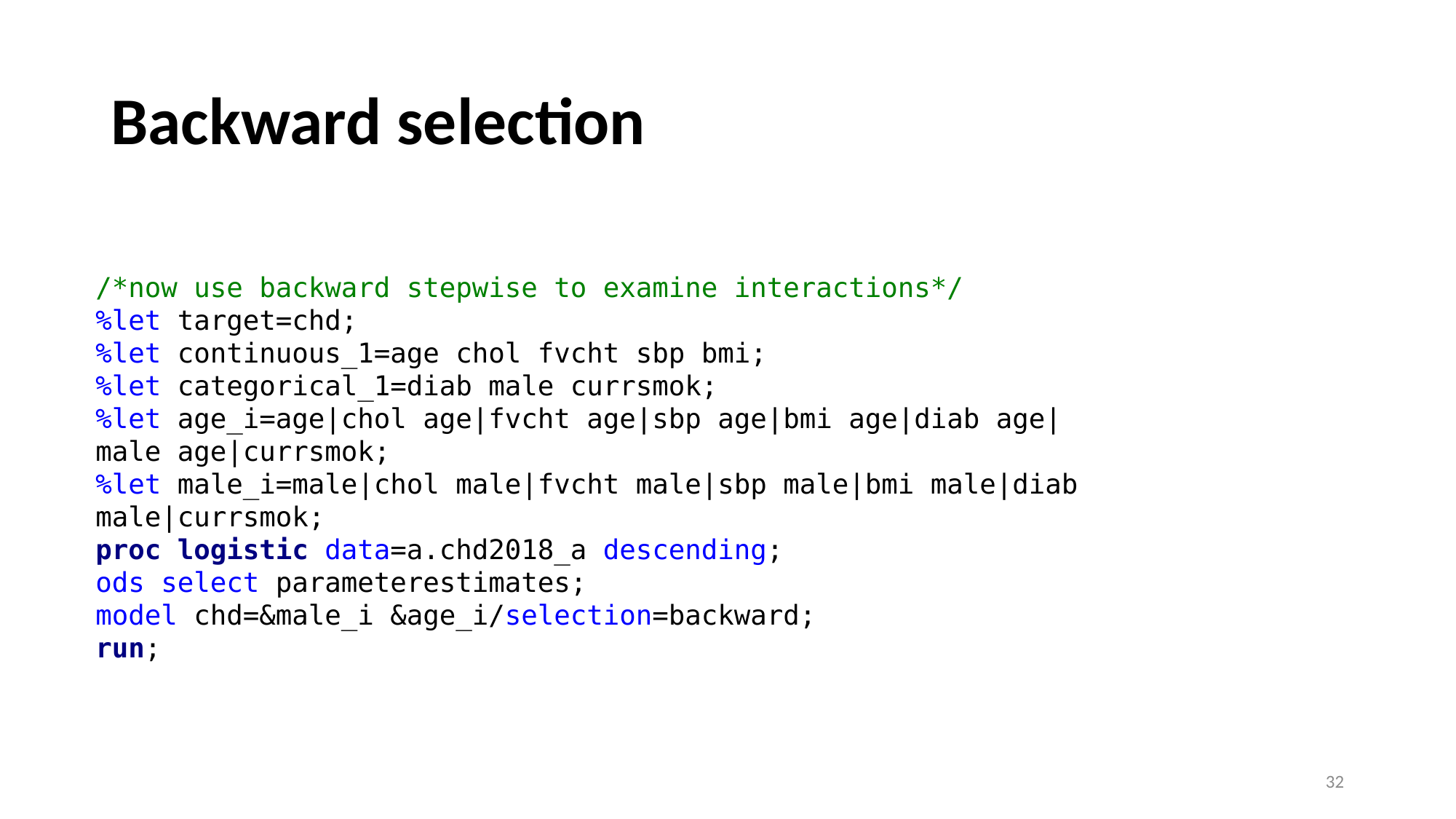

# Backward selection
/*now use backward stepwise to examine interactions*/
%let target=chd;
%let continuous_1=age chol fvcht sbp bmi;
%let categorical_1=diab male currsmok;
%let age_i=age|chol age|fvcht age|sbp age|bmi age|diab age|male age|currsmok;
%let male_i=male|chol male|fvcht male|sbp male|bmi male|diab male|currsmok;
proc logistic data=a.chd2018_a descending;
ods select parameterestimates;
model chd=&male_i &age_i/selection=backward;
run;
32